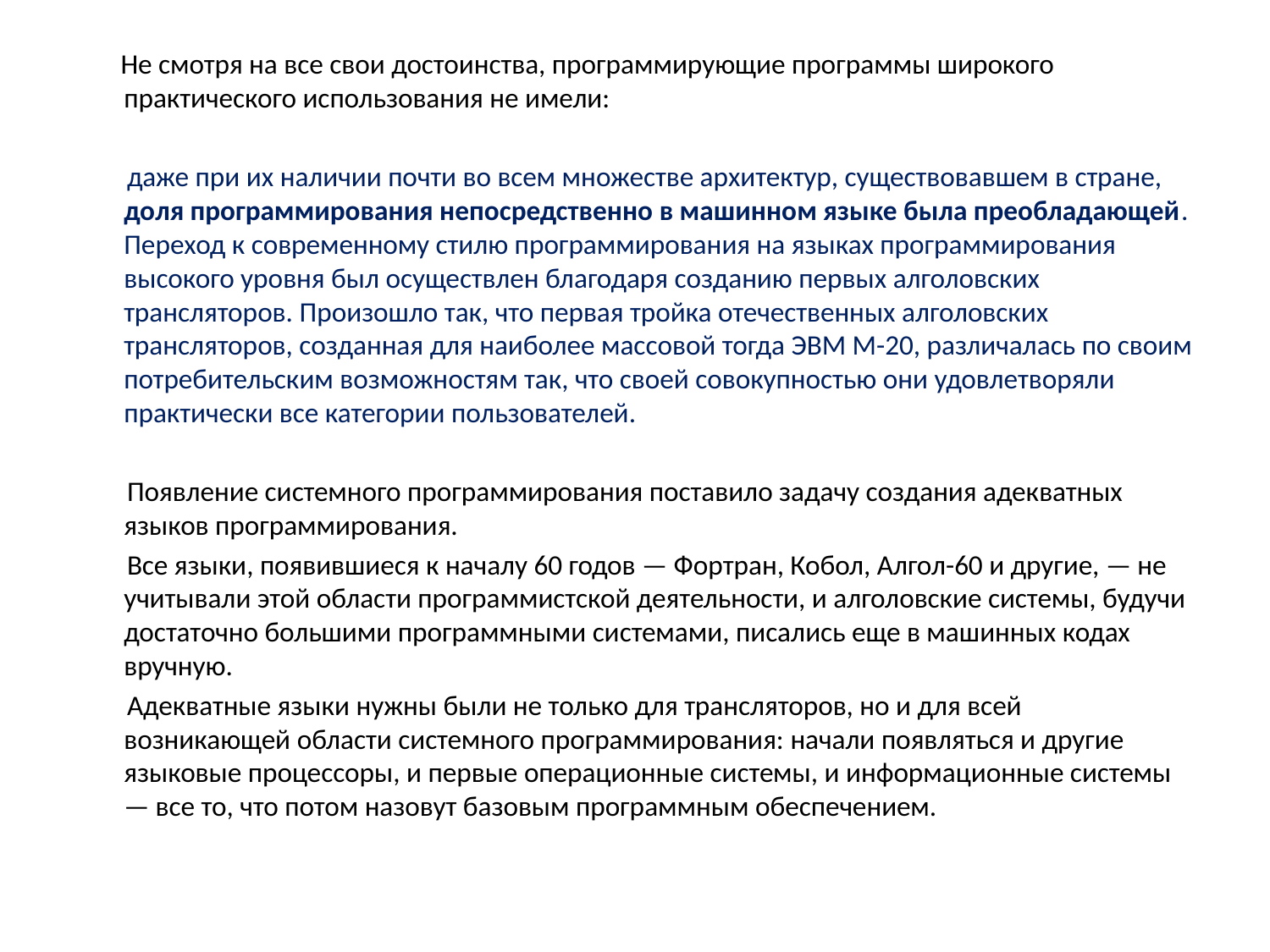

Не смотря на все свои достоинства, программирующие программы широкого практического использования не имели:

        даже при их наличии почти во всем множестве архитектур, существовавшем в стране,    доля программирования непосредственно в машинном языке была преобладающей. Переход к современному стилю программирования на языках программирования высокого уровня был осуществлен благодаря созданию первых алголовских трансляторов. Произошло так, что первая тройка отечественных алголовских трансляторов, созданная для наиболее массовой тогда ЭВМ М-20, различалась по своим потребительским возможностям так, что своей совокупностью они удовлетворяли практически все категории пользователей.

        Появление системного программирования поставило задачу создания адекватных языков программирования.
        Все языки, появившиеся к началу 60 годов — Фортран, Кобол, Алгол-60 и другие, — не учитывали этой области программистской деятельности, и алголовские системы, будучи достаточно большими программными системами, писались еще в машинных кодах вручную.
        Адекватные языки нужны были не только для трансляторов, но и для всей возникающей области системного программирования: начали появляться и другие языковые процессоры, и первые операционные системы, и информационные системы — все то, что потом назовут базовым программным обеспечением.